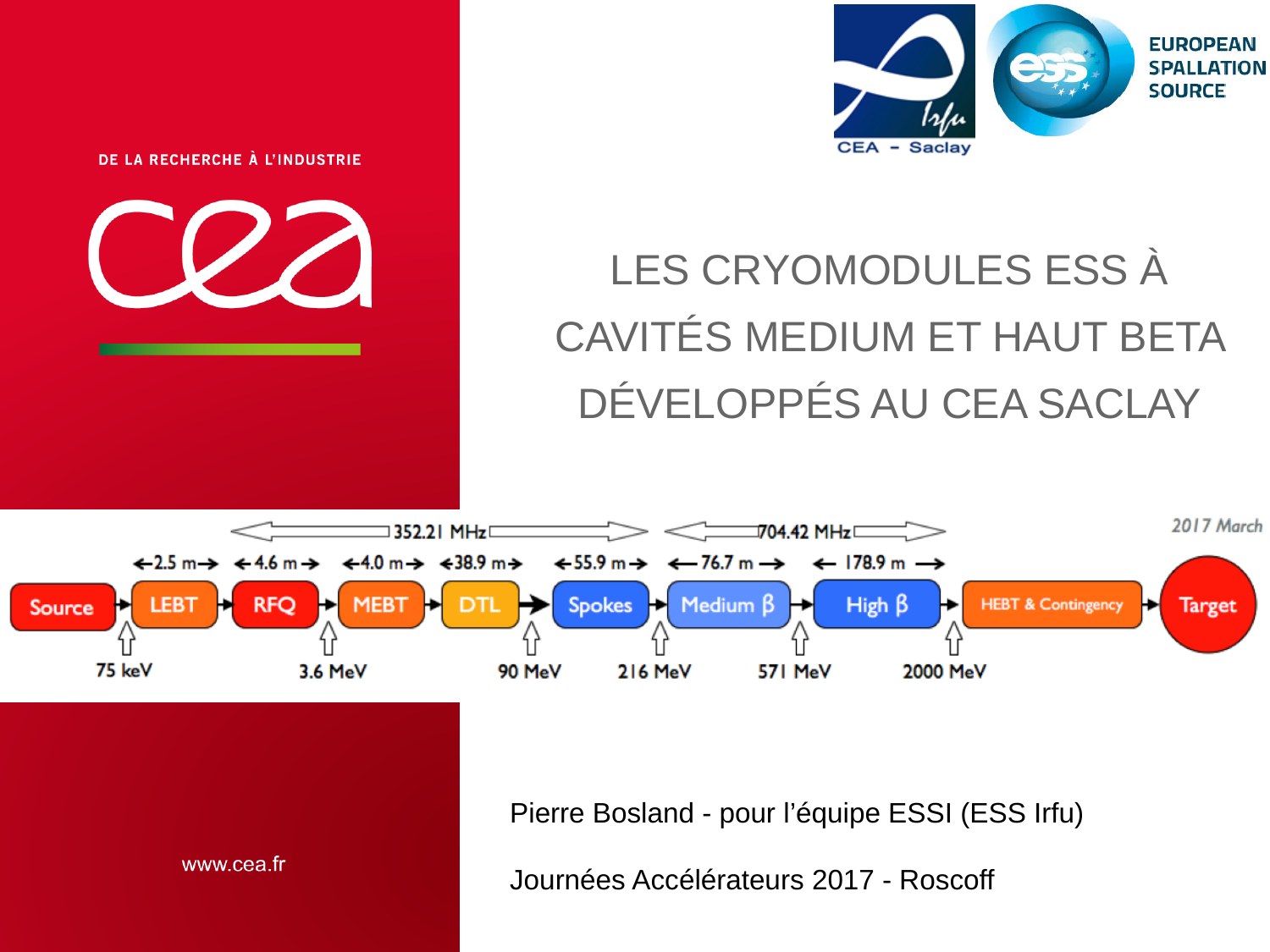

# Les cryomodules ESS à cavités medium et haut beta développés au CEA Saclay
Pierre Bosland - pour l’équipe ESSI (ESS Irfu)

Journées Accélérateurs 2017 - Roscoff